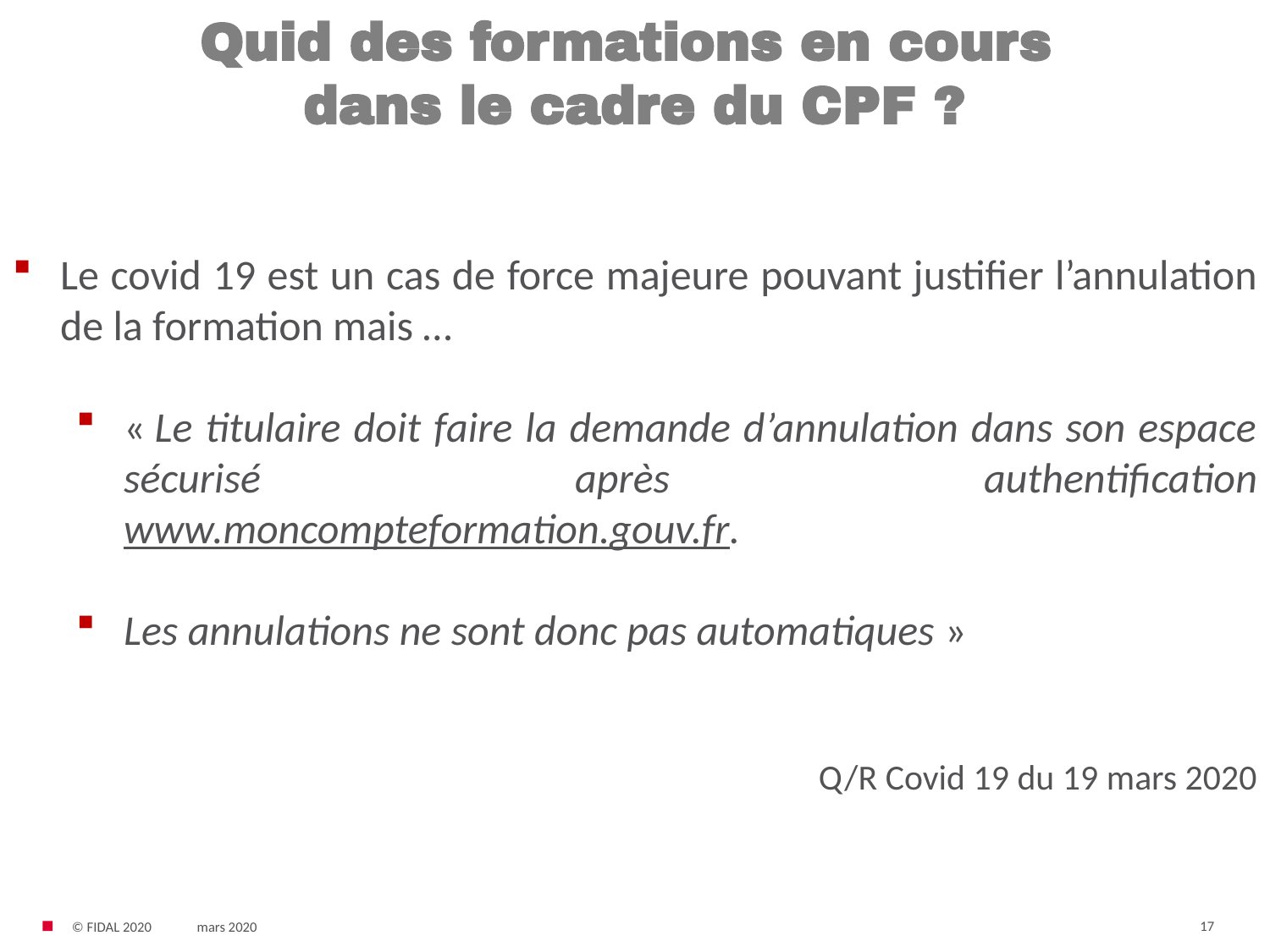

Quid des formations en cours
dans le cadre du CPF ?

Le covid 19 est un cas de force majeure pouvant justifier l’annulation de la formation mais …

« Le titulaire doit faire la demande d’annulation dans son espace sécurisé après authentification www.moncompteformation.gouv.fr.

Les annulations ne sont donc pas automatiques »

Q/R Covid 19 du 19 mars 2020
17
© FIDAL 2020
mars 2020